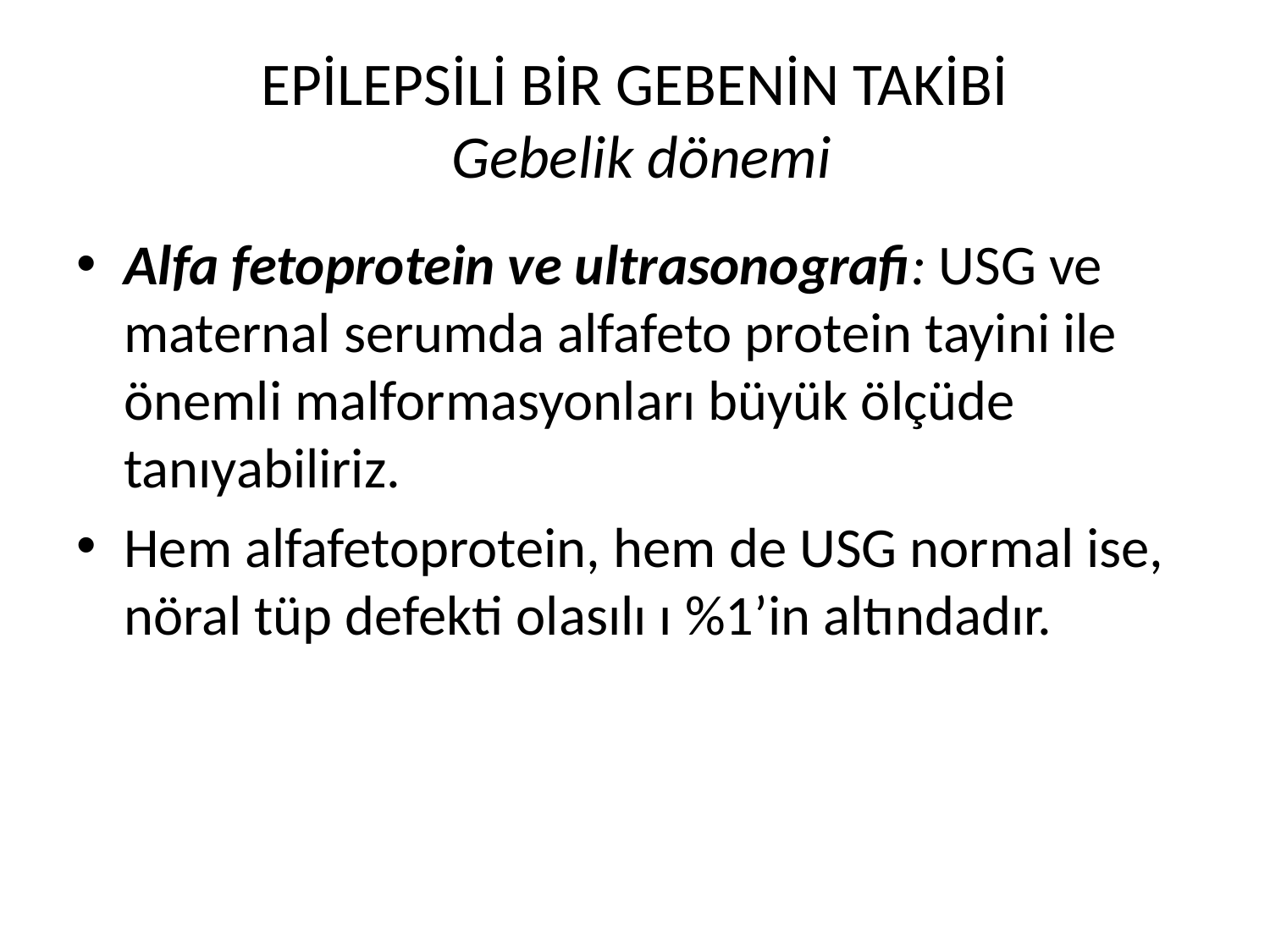

# EPİLEPSİLİ BİR GEBENİN TAKİBİ Gebelik dönemi
Alfa fetoprotein ve ultrasonografi: USG ve maternal serumda alfafeto protein tayini ile önemli malformasyonları büyük ölçüde tanıyabiliriz.
Hem alfafetoprotein, hem de USG normal ise, nöral tüp defekti olasılı ı %1’in altındadır.